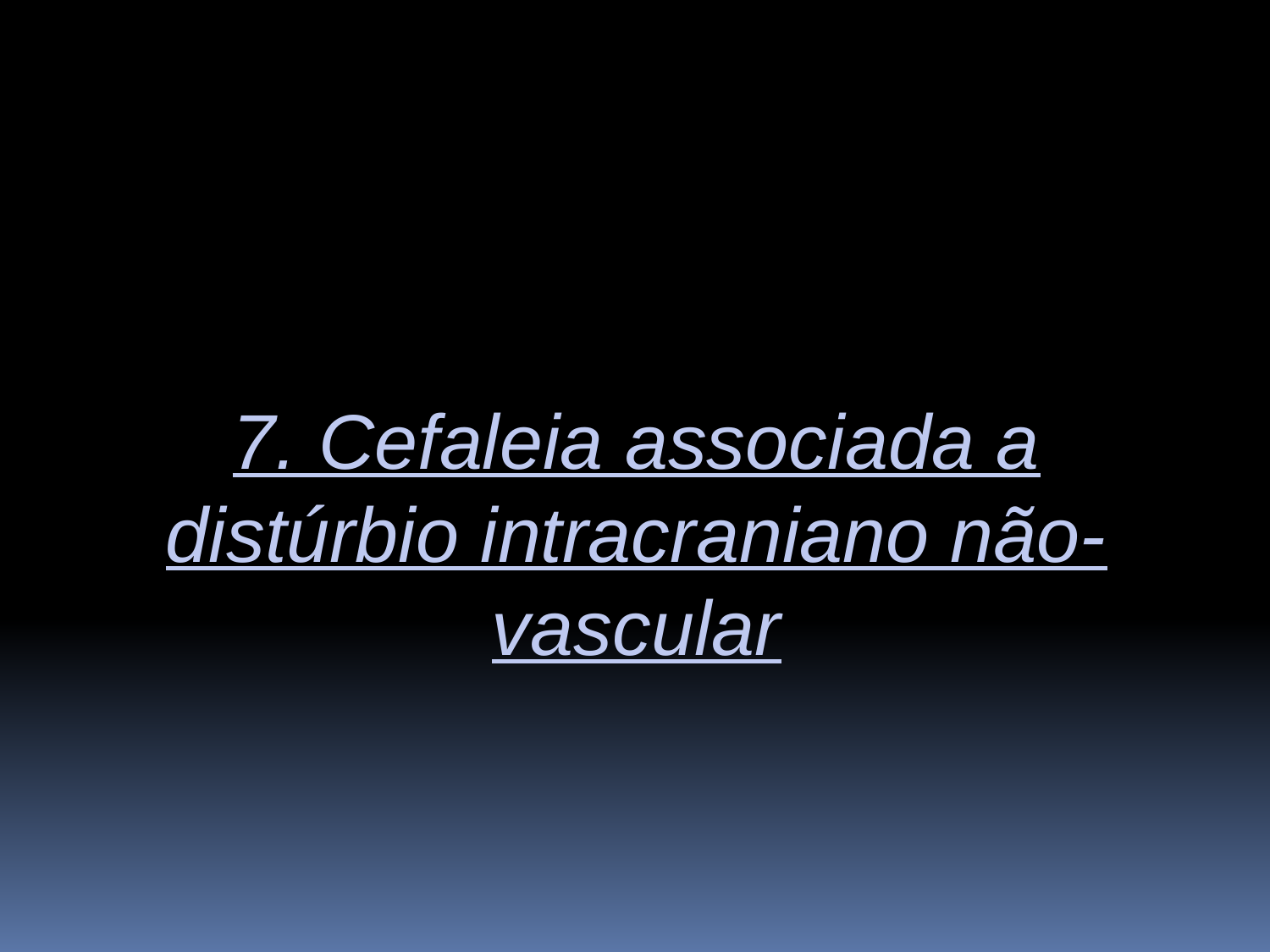

7. Cefaleia associada a distúrbio intracraniano não-vascular